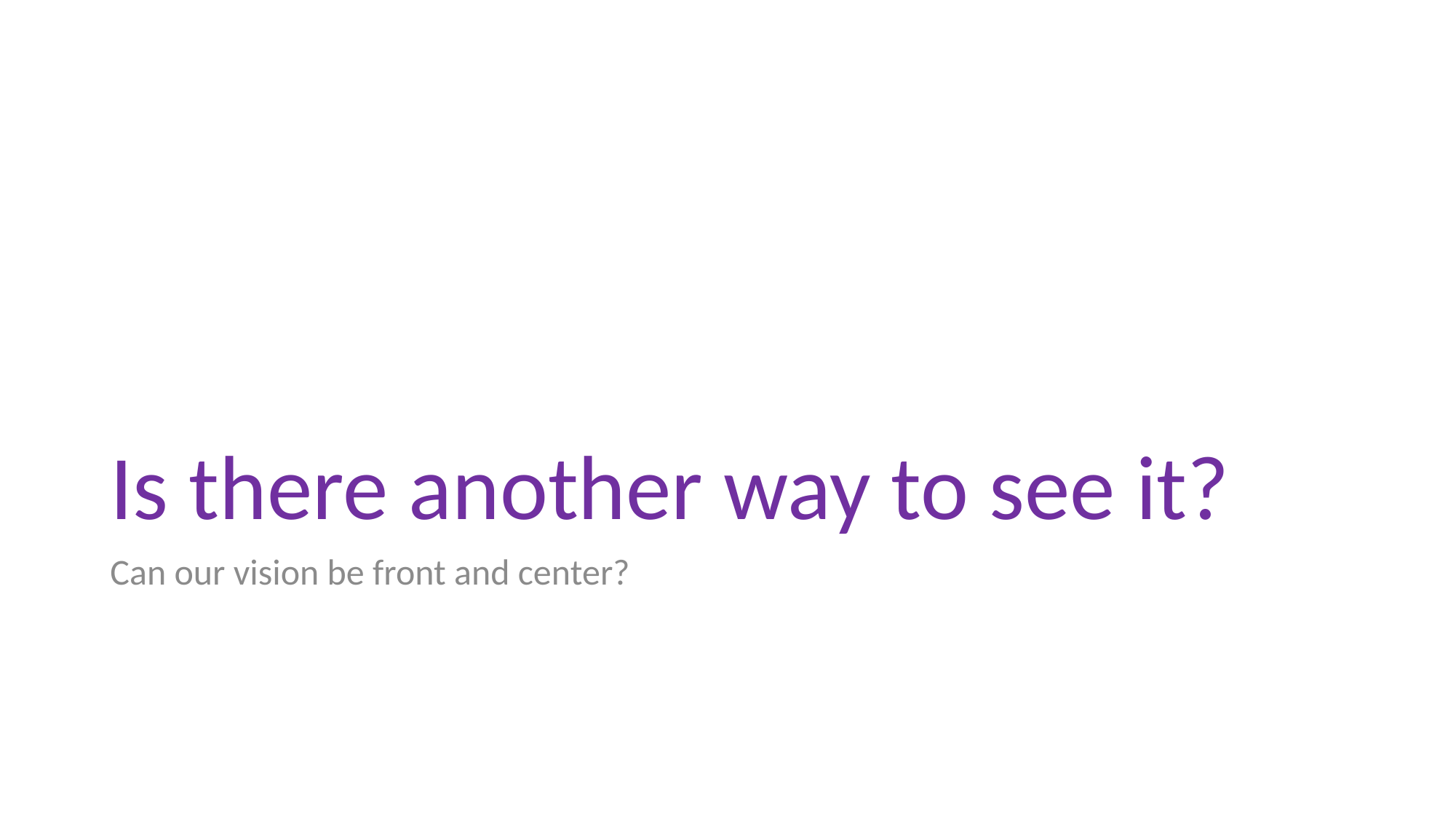

# Is there another way to see it?
Can our vision be front and center?